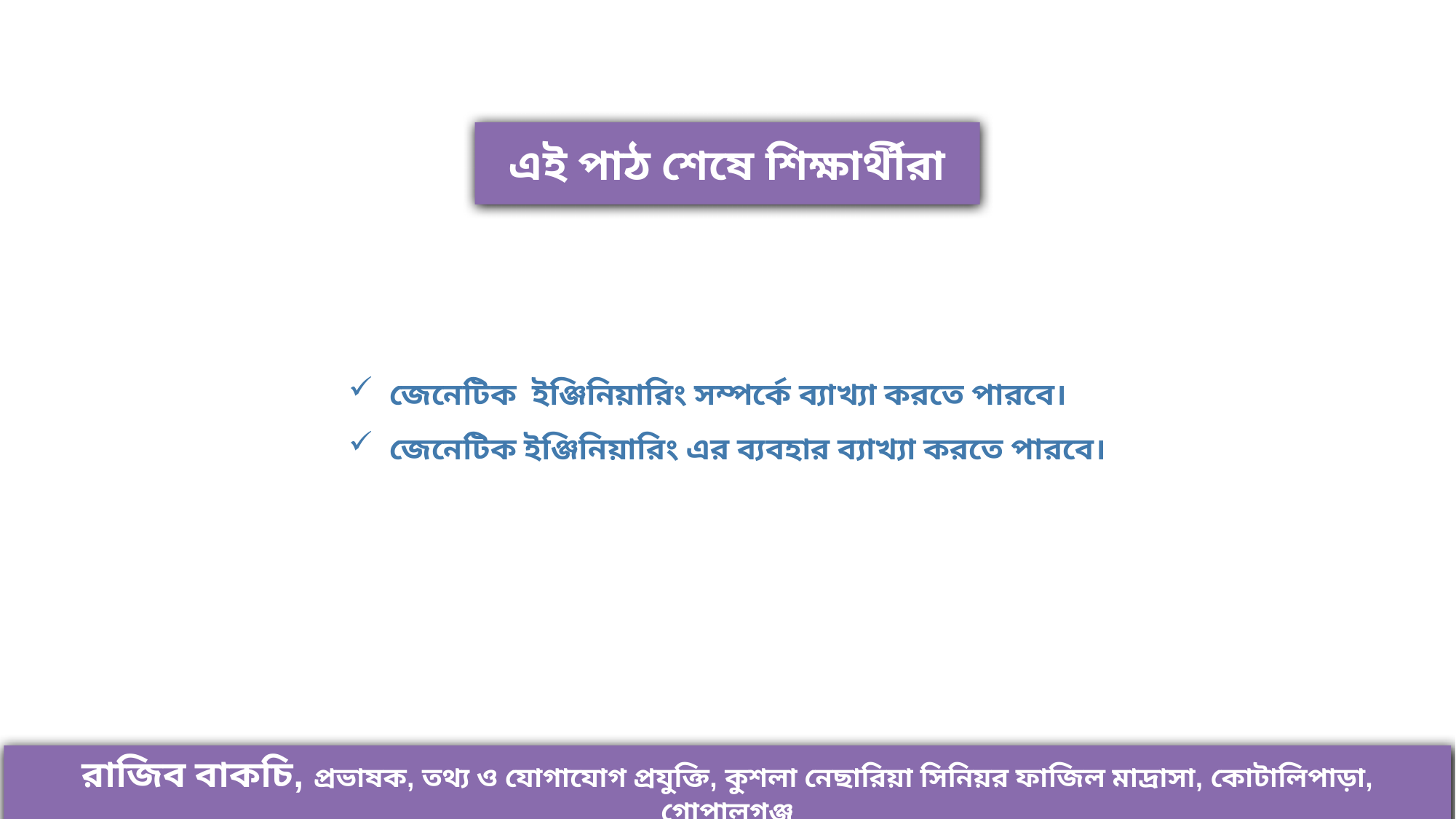

এই পাঠ শেষে শিক্ষার্থীরা
জেনেটিক  ইঞ্জিনিয়ারিং সম্পর্কে ব্যাখ্যা করতে পারবে।
জেনেটিক ইঞ্জিনিয়ারিং এর ব্যবহার ব্যাখ্যা করতে পারবে।
রাজিব বাকচি, প্রভাষক, তথ্য ও যোগাযোগ প্রযুক্তি, কুশলা নেছারিয়া সিনিয়র ফাজিল মাদ্রাসা, কোটালিপাড়া, গোপালগঞ্জ